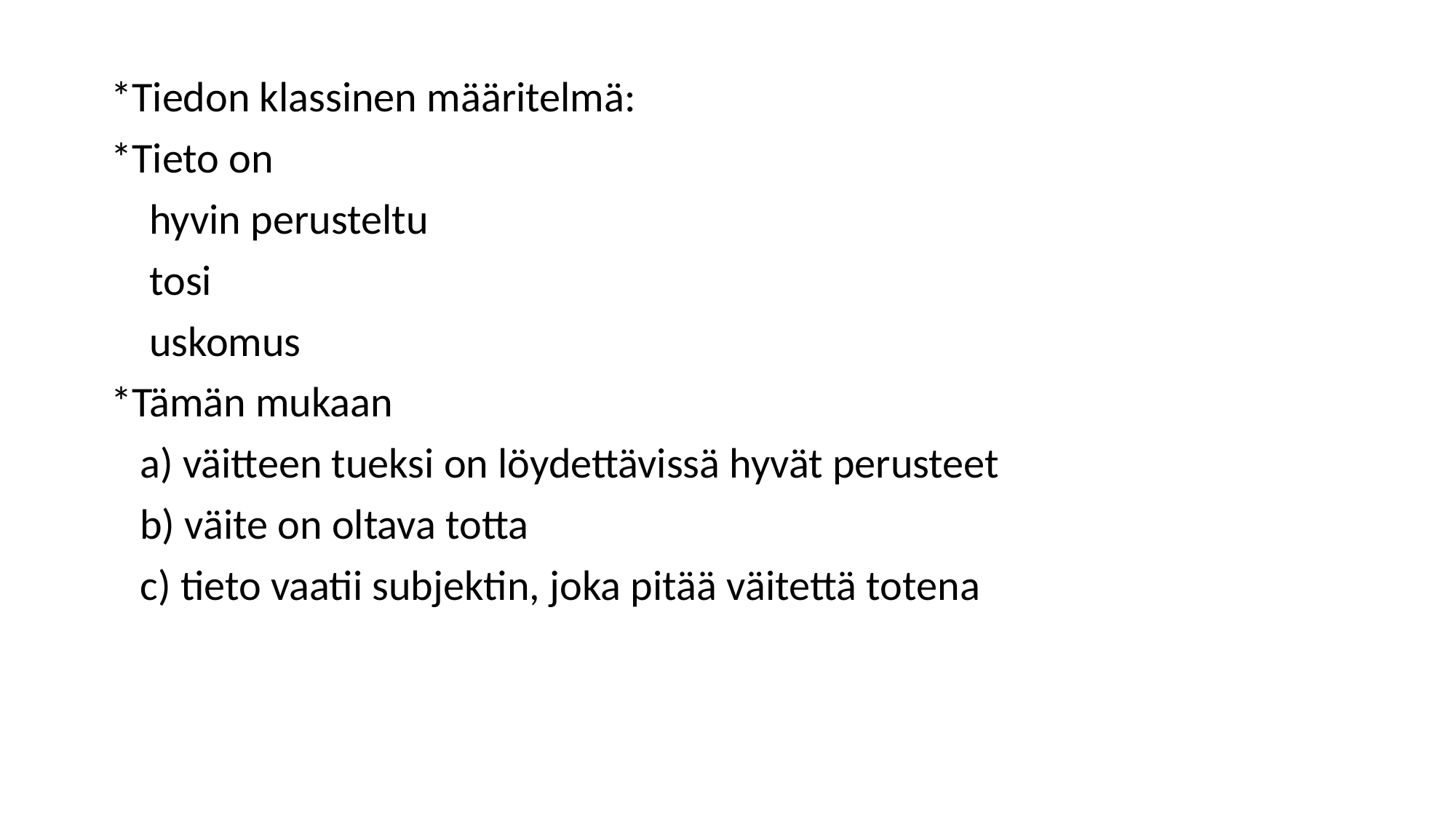

#
*Tiedon klassinen määritelmä:
*Tieto on
    hyvin perusteltu
    tosi
    uskomus
*Tämän mukaan
   a) väitteen tueksi on löydettävissä hyvät perusteet
   b) väite on oltava totta
   c) tieto vaatii subjektin, joka pitää väitettä totena